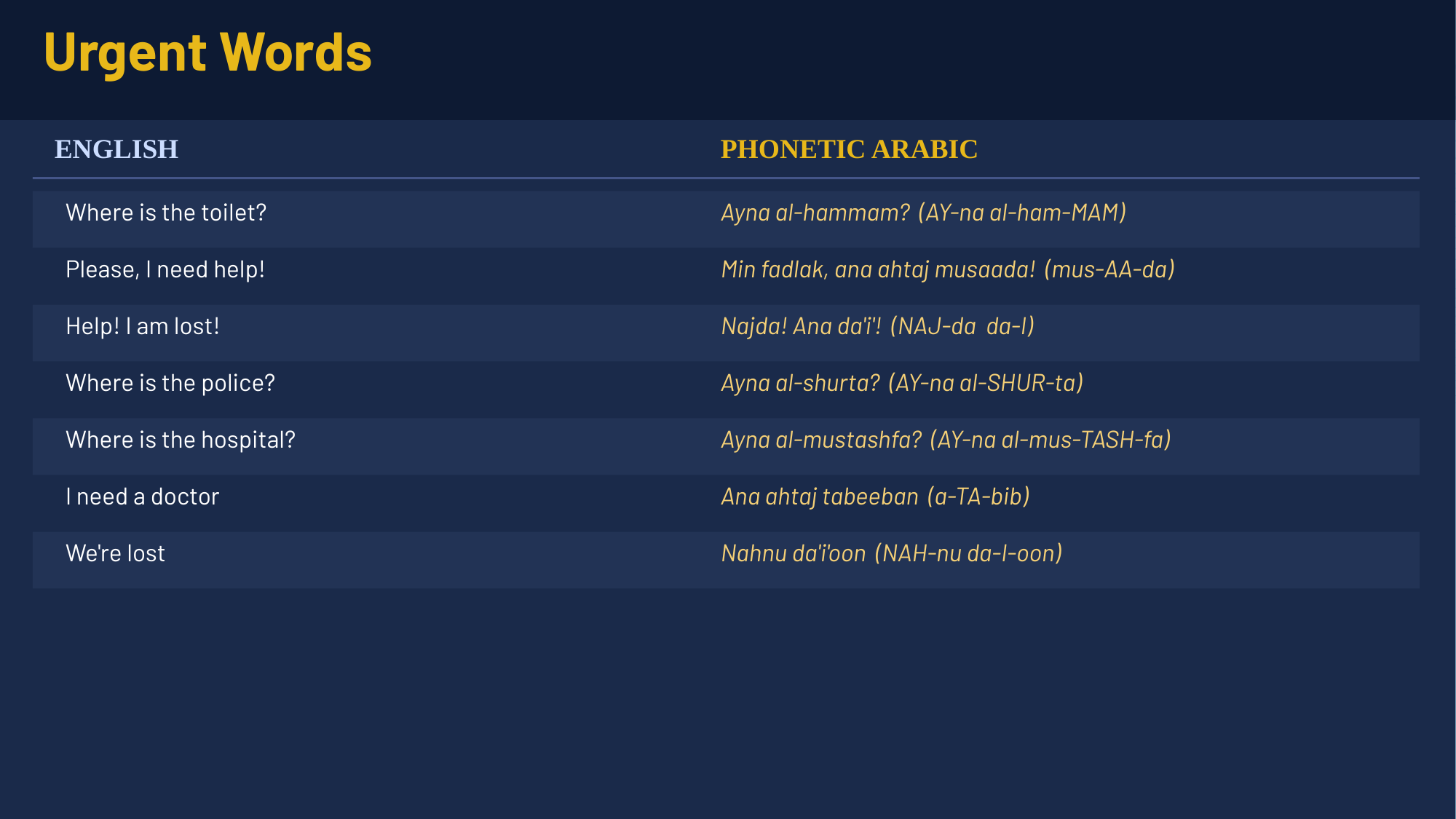

Urgent Words
ENGLISH
PHONETIC ARABIC

Where is the toilet?
Ayna al-hammam?  (AY-na al-ham-MAM)
Please, I need help!
Min fadlak, ana ahtaj musaada!  (mus-AA-da)

Help! I am lost!
Najda! Ana da'i'!  (NAJ-da  da-I)
Where is the police?
Ayna al-shurta?  (AY-na al-SHUR-ta)

Where is the hospital?
Ayna al-mustashfa?  (AY-na al-mus-TASH-fa)
I need a doctor
Ana ahtaj tabeeban  (a-TA-bib)

We're lost
Nahnu da'i'oon  (NAH-nu da-I-oon)